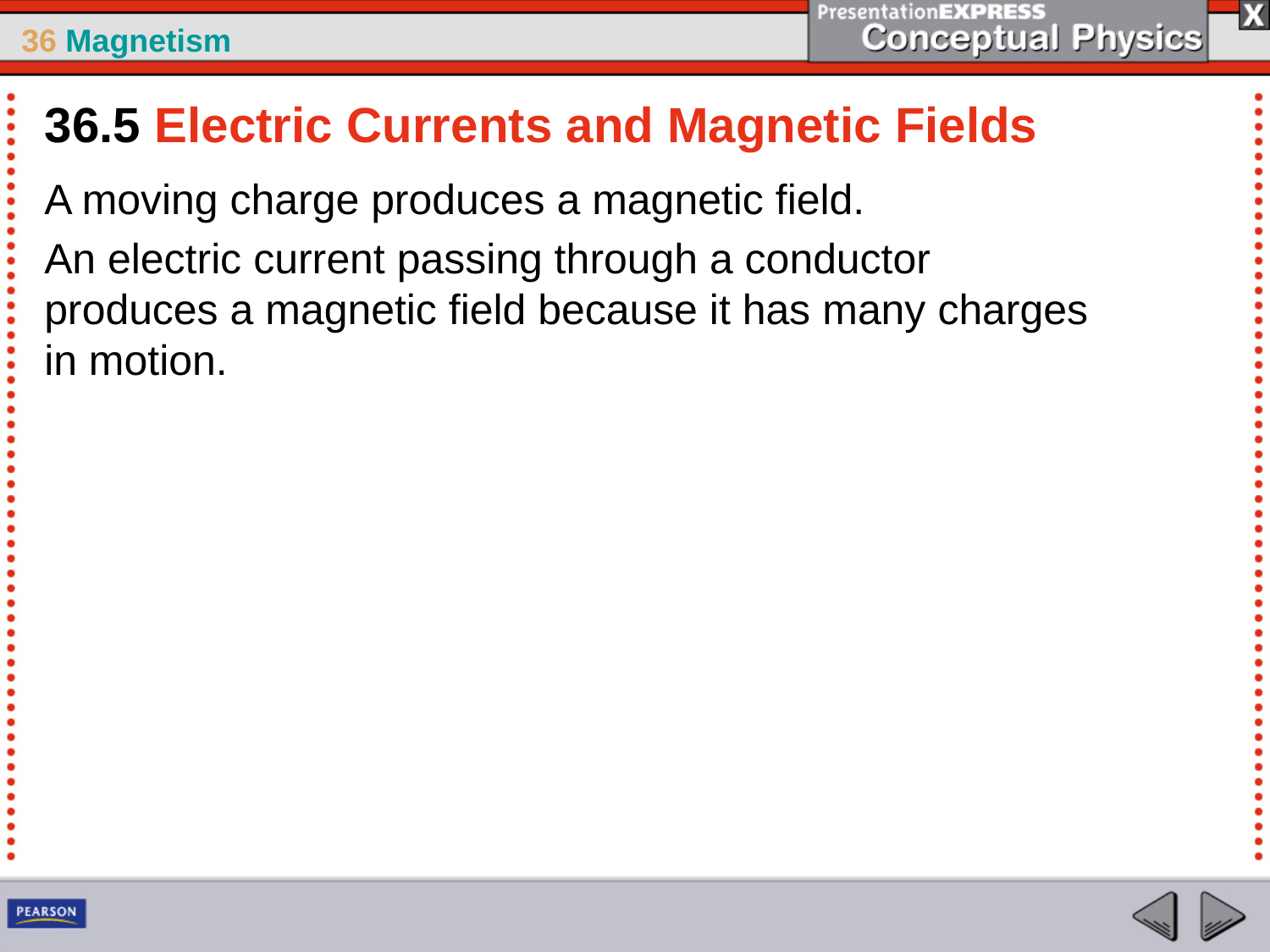

36.5 Electric Currents and Magnetic Fields
A moving charge produces a magnetic field.
An electric current passing through a conductor produces a magnetic field because it has many charges in motion.